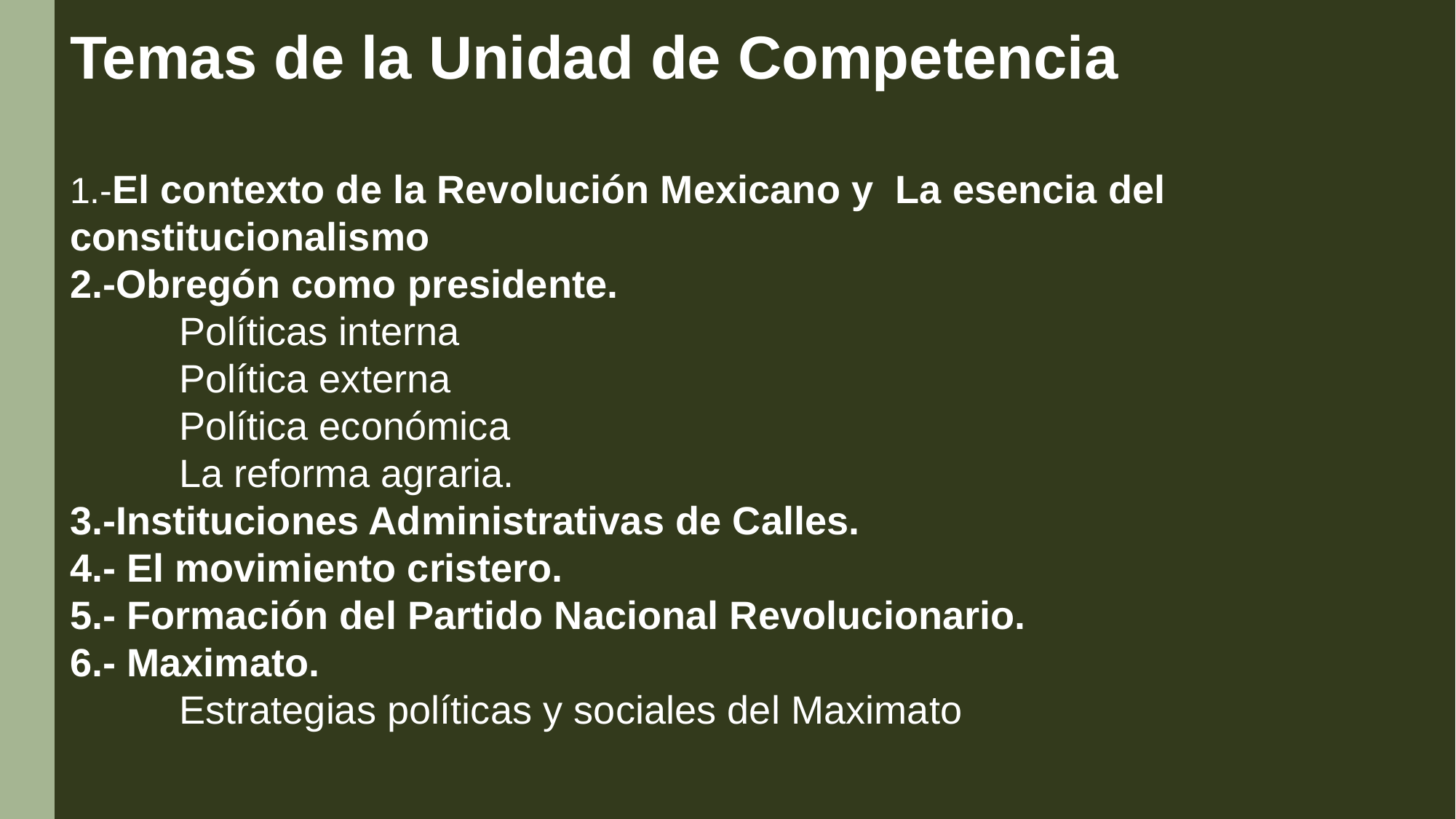

Temas de la Unidad de Competencia

1.-El contexto de la Revolución Mexicano y  La esencia del constitucionalismo
2.-Obregón como presidente.
	Políticas interna
	Política externa
	Política económica
	La reforma agraria.
3.-Instituciones Administrativas de Calles.
4.- El movimiento cristero.
5.- Formación del Partido Nacional Revolucionario.
6.- Maximato.
	Estrategias políticas y sociales del Maximato